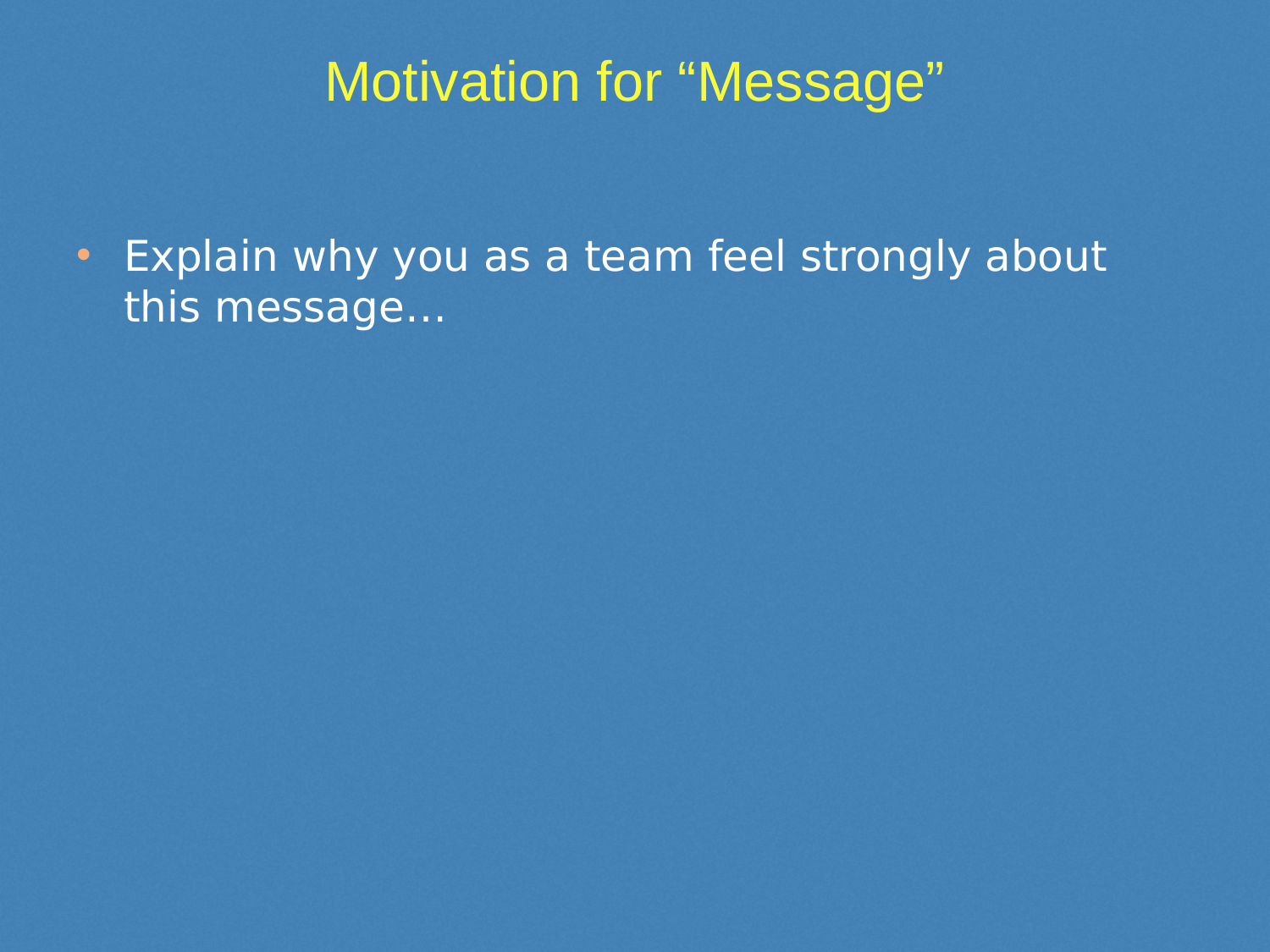

# Motivation for “Message”
Explain why you as a team feel strongly about this message…